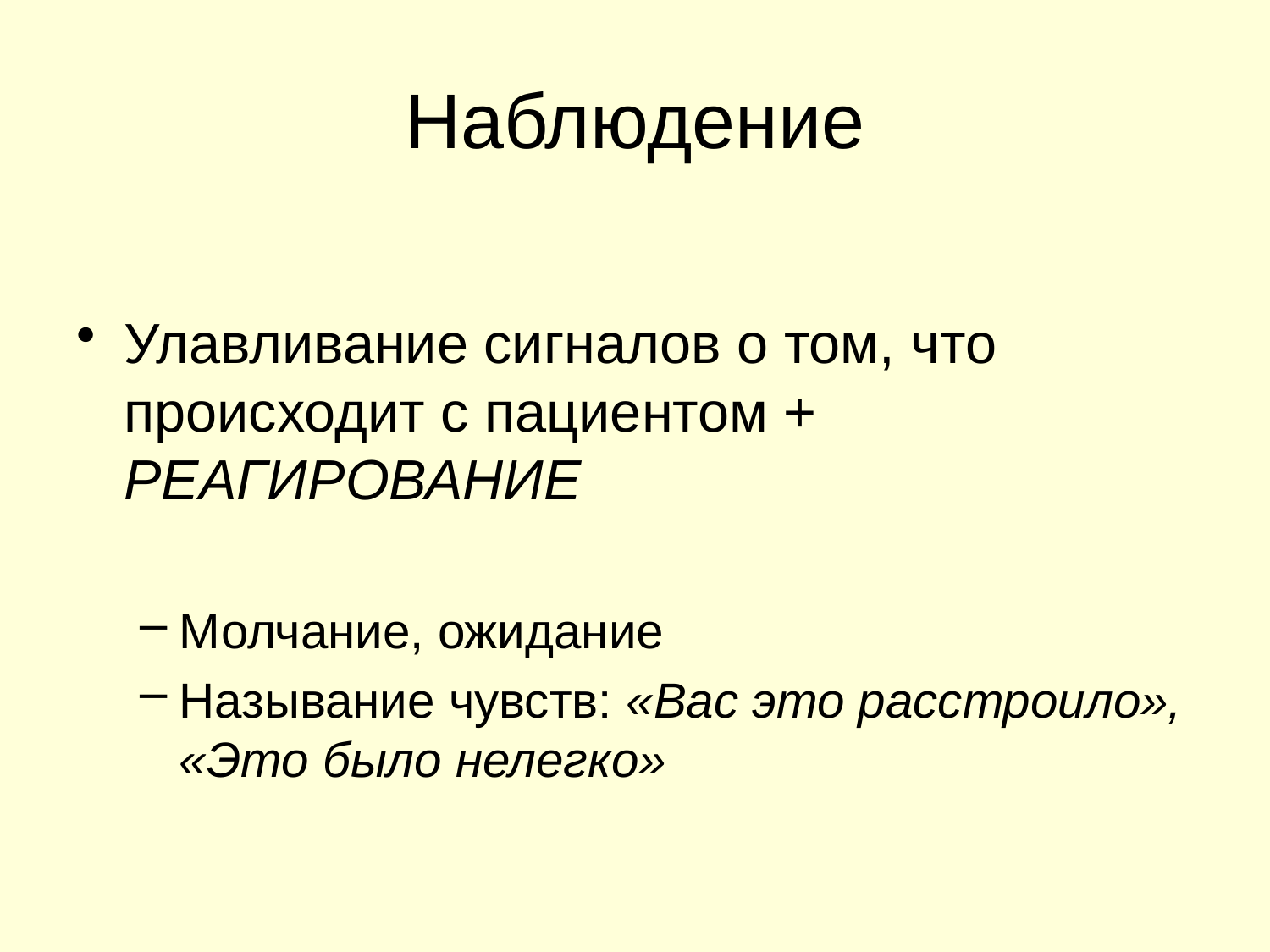

# Наблюдение

Улавливание сигналов о том, что происходит с пациентом + РЕАГИРОВАНИЕ

Молчание, ожидание
Называние чувств: «Вас это расстроило», «Это было нелегко»